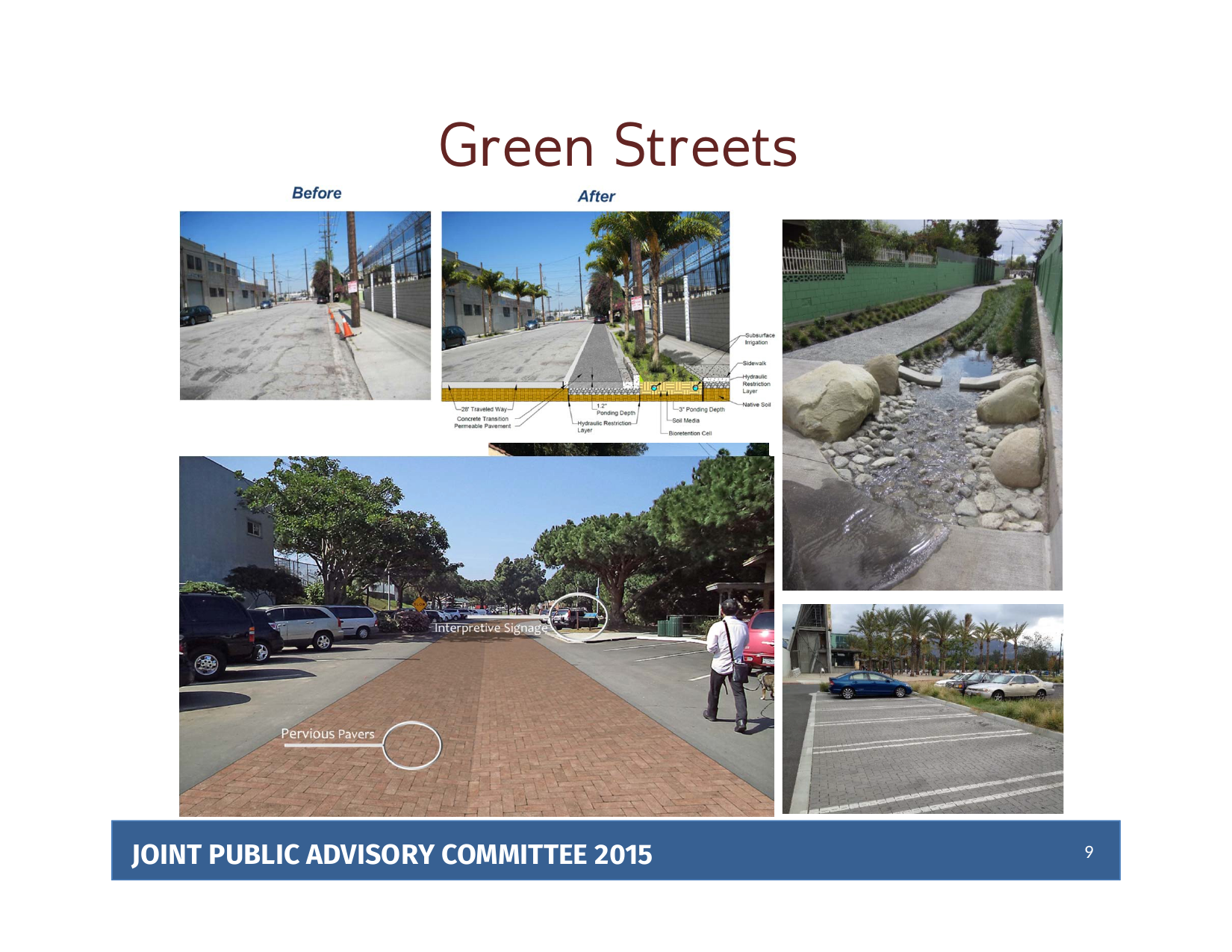

# Green Streets

JOINT PUBLIC ADVISORY COMMITTEE 2015
9